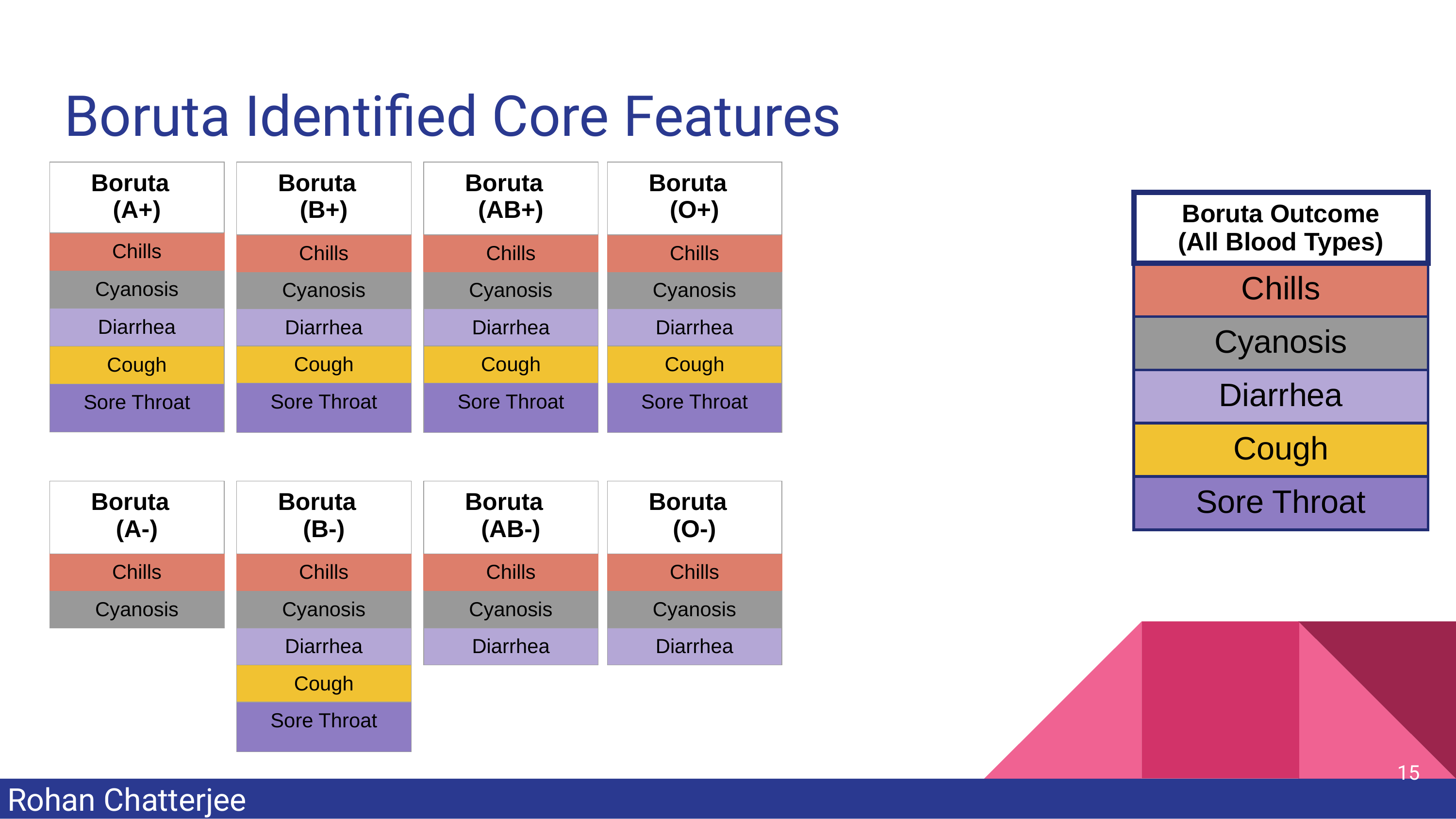

# Boruta Identified Core Features
| Boruta (A+) |
| --- |
| Chills |
| Cyanosis |
| Diarrhea |
| Cough |
| Sore Throat |
| Boruta (B+) |
| --- |
| Chills |
| Cyanosis |
| Diarrhea |
| Cough |
| Sore Throat |
| Boruta (AB+) |
| --- |
| Chills |
| Cyanosis |
| Diarrhea |
| Cough |
| Sore Throat |
| Boruta (O+) |
| --- |
| Chills |
| Cyanosis |
| Diarrhea |
| Cough |
| Sore Throat |
| Boruta Outcome (All Blood Types) |
| --- |
| Chills |
| Cyanosis |
| Diarrhea |
| Cough |
| Sore Throat |
| Boruta (A-) |
| --- |
| Chills |
| Cyanosis |
| Boruta (B-) |
| --- |
| Chills |
| Cyanosis |
| Diarrhea |
| Cough |
| Sore Throat |
| Boruta (AB-) |
| --- |
| Chills |
| Cyanosis |
| Diarrhea |
| Boruta (O-) |
| --- |
| Chills |
| Cyanosis |
| Diarrhea |
15
Rohan Chatterjee